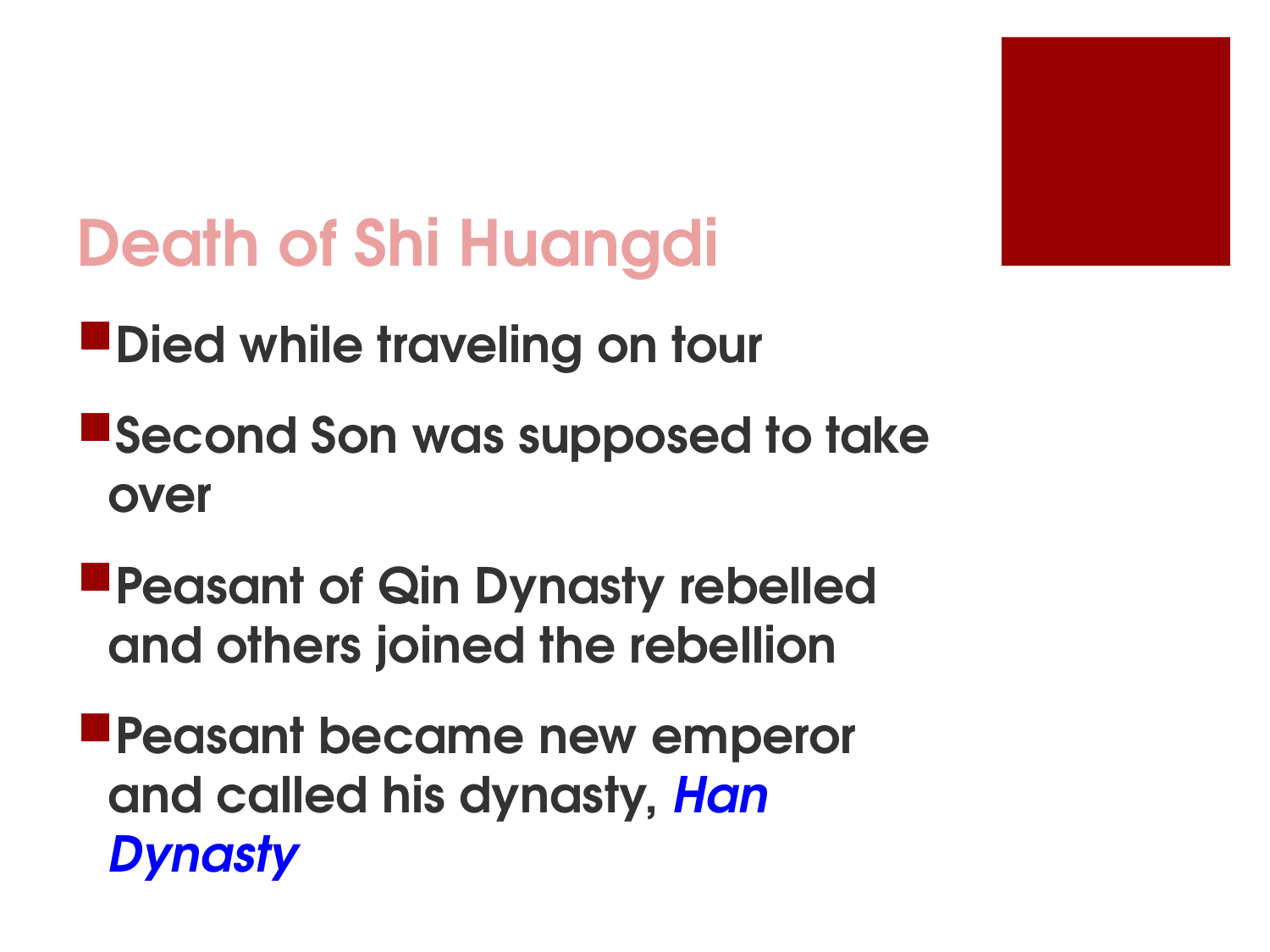

# Death of Shi Huangdi
Died while traveling on tour
Second Son was supposed to take over
Peasant of Qin Dynasty rebelled and others joined the rebellion
Peasant became new emperor and called his dynasty, Han Dynasty